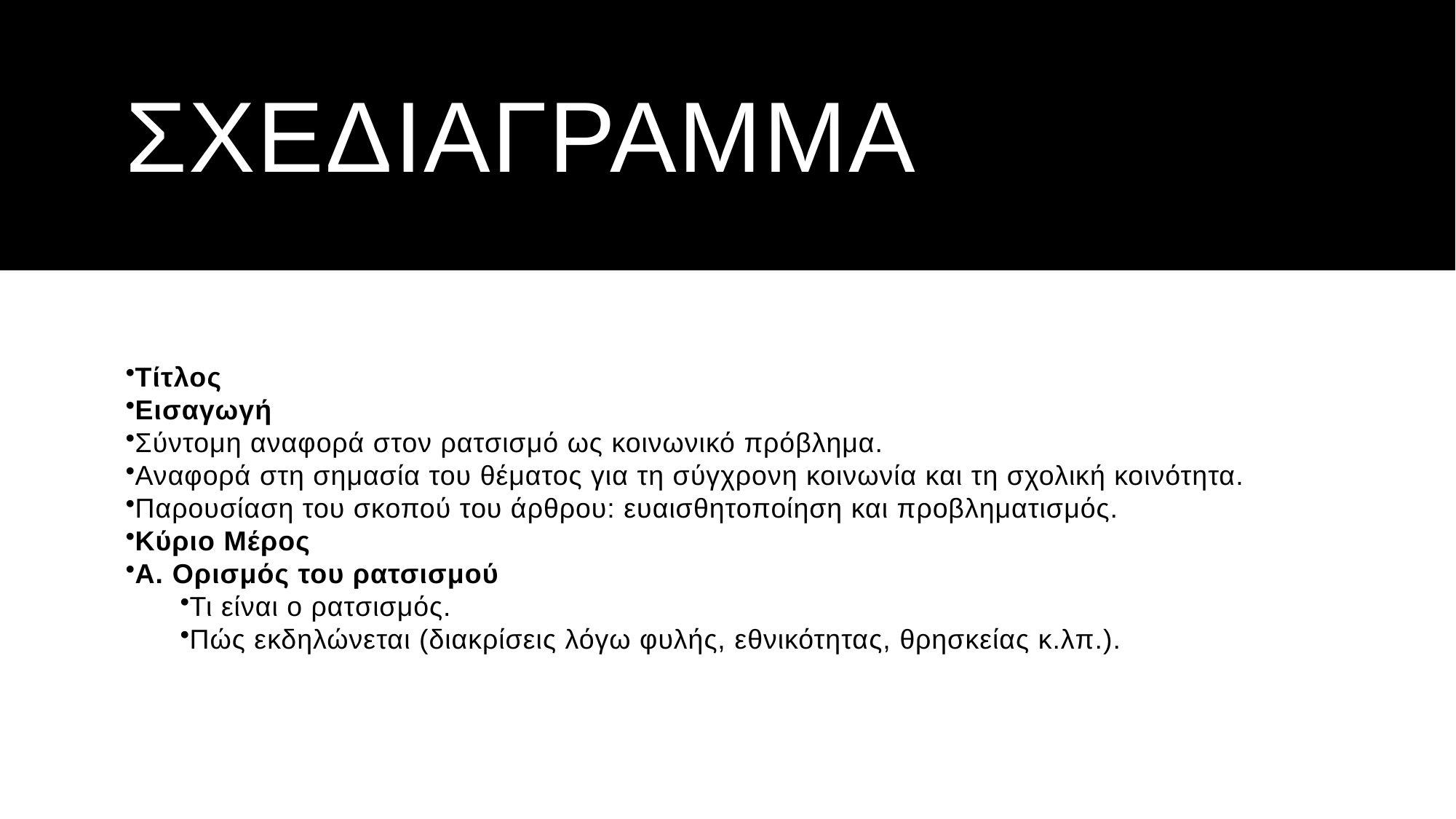

# ΣΧΕΔΙΑΓΡΑΜΜΑ
Τίτλος
Εισαγωγή
Σύντομη αναφορά στον ρατσισμό ως κοινωνικό πρόβλημα.
Αναφορά στη σημασία του θέματος για τη σύγχρονη κοινωνία και τη σχολική κοινότητα.
Παρουσίαση του σκοπού του άρθρου: ευαισθητοποίηση και προβληματισμός.
Κύριο Μέρος
Α. Ορισμός του ρατσισμού
Τι είναι ο ρατσισμός.
Πώς εκδηλώνεται (διακρίσεις λόγω φυλής, εθνικότητας, θρησκείας κ.λπ.).